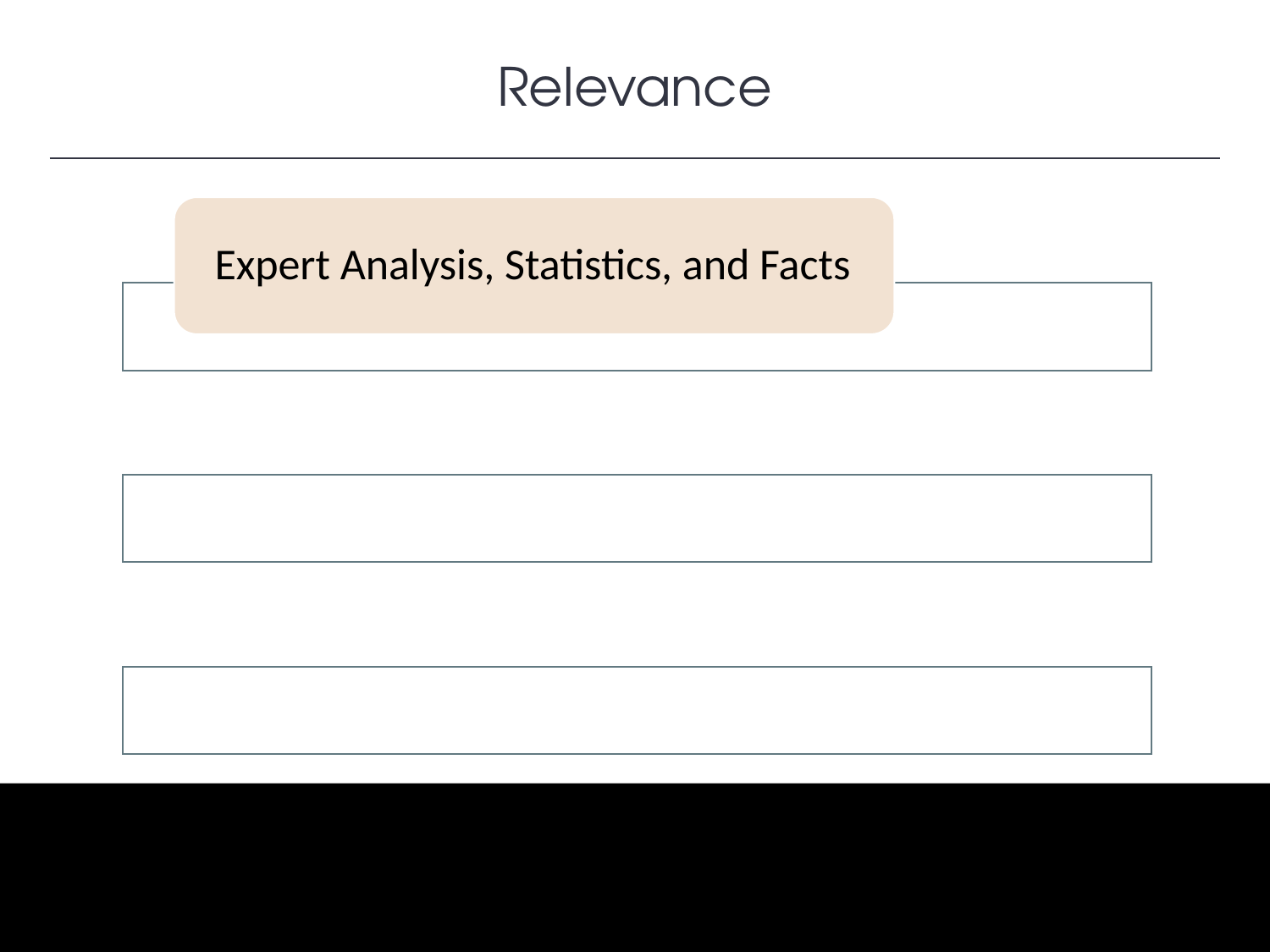

Relevance
HAWKES LEARNING
Expert Analysis, Statistics, and Facts